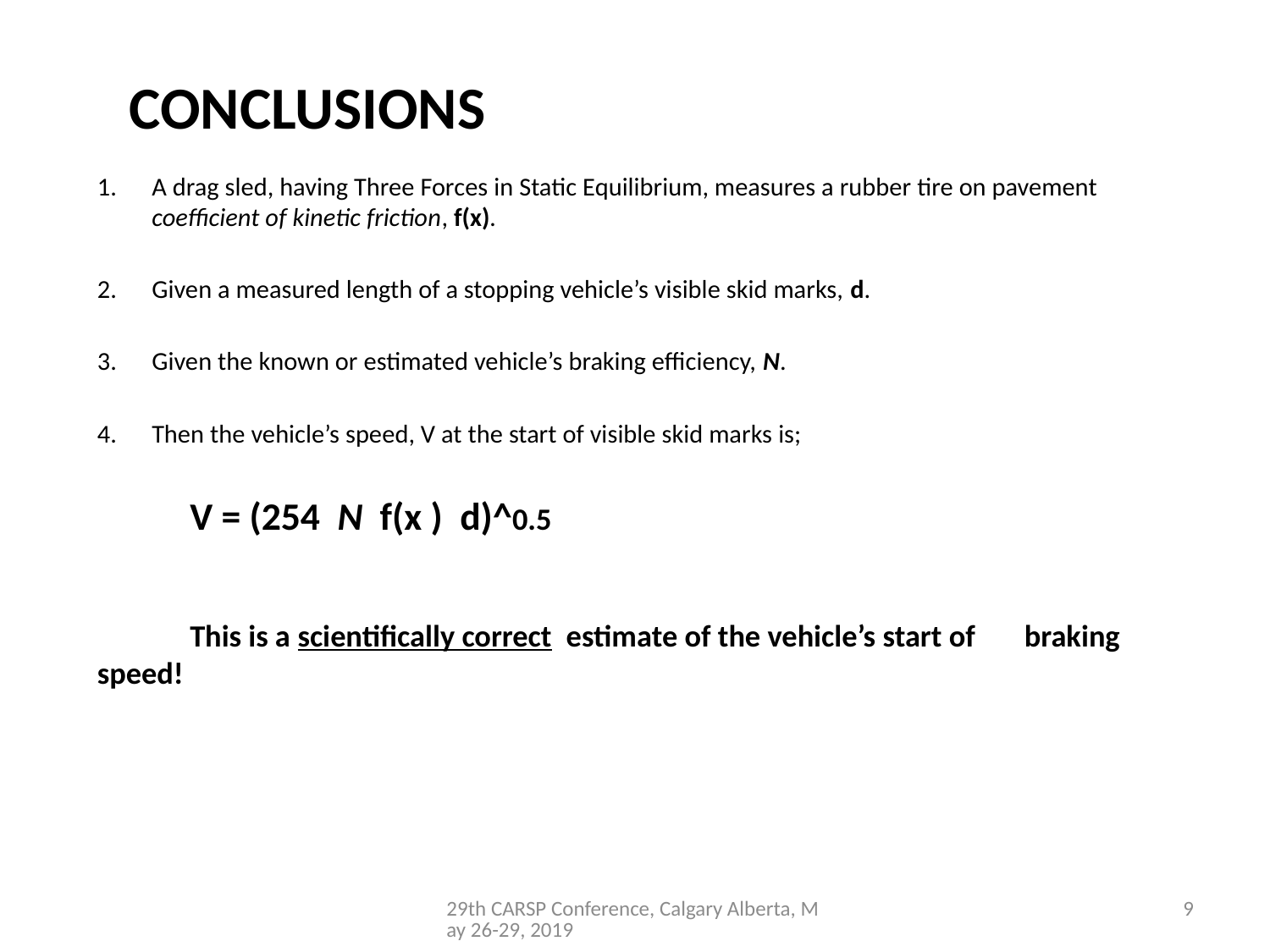

# conclusions
A drag sled, having Three Forces in Static Equilibrium, measures a rubber tire on pavement coefficient of kinetic friction, f(x).

Given a measured length of a stopping vehicle’s visible skid marks, d.

Given the known or estimated vehicle’s braking efficiency, N.

Then the vehicle’s speed, V at the start of visible skid marks is;

	V = (254  N  f(x )  d)^0.5

	This is a scientifically correct  estimate of the vehicle’s start of 	braking speed!

29th CARSP Conference, Calgary Alberta, May 26-29, 2019
9